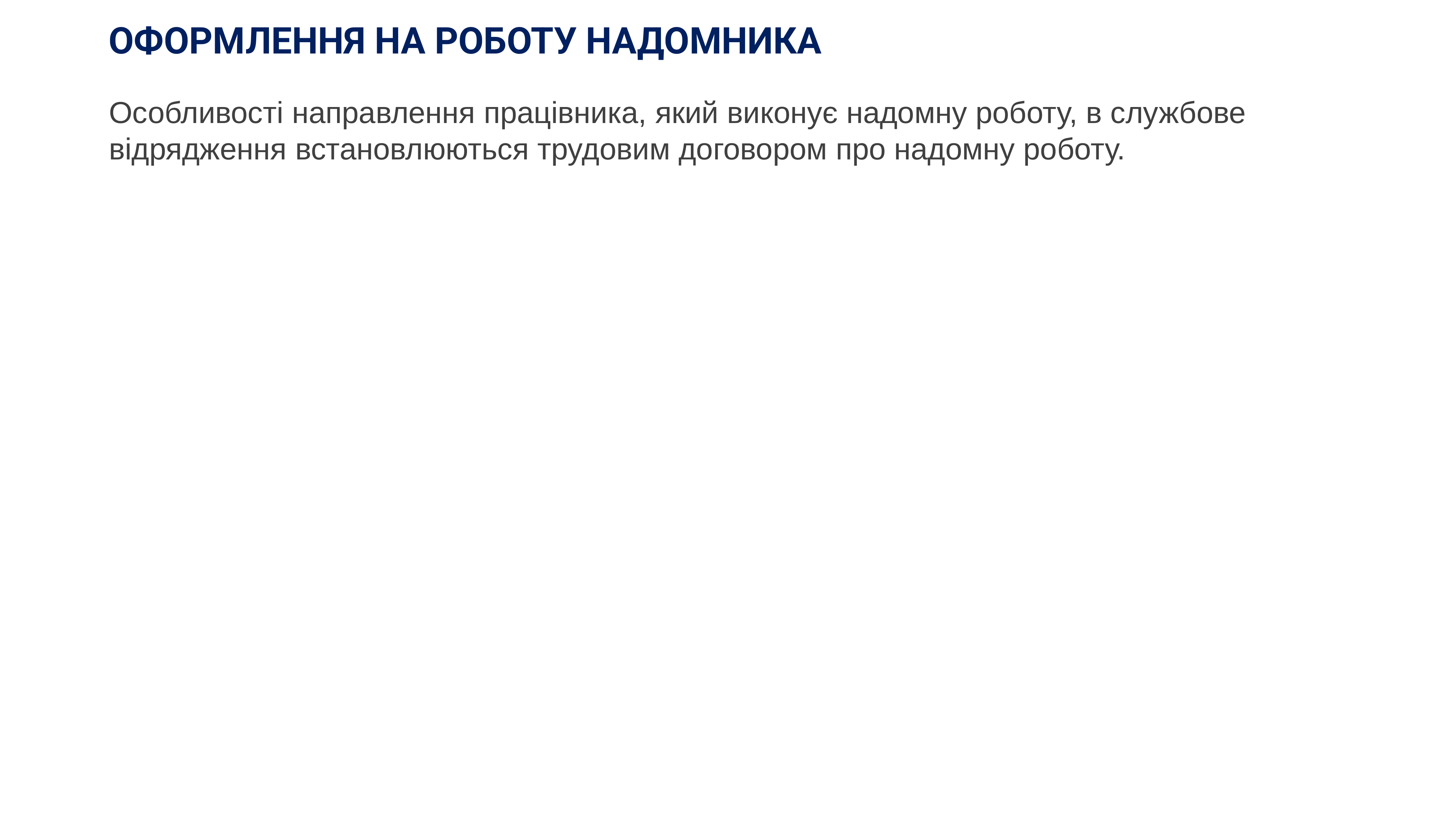

# ОФОРМЛЕННЯ НА РОБОТУ НАДОМНИКА
Особливості направлення працівника, який виконує надомну роботу, в службове відрядження встановлюються трудовим договором про надомну роботу.
www.ibuh.info
61